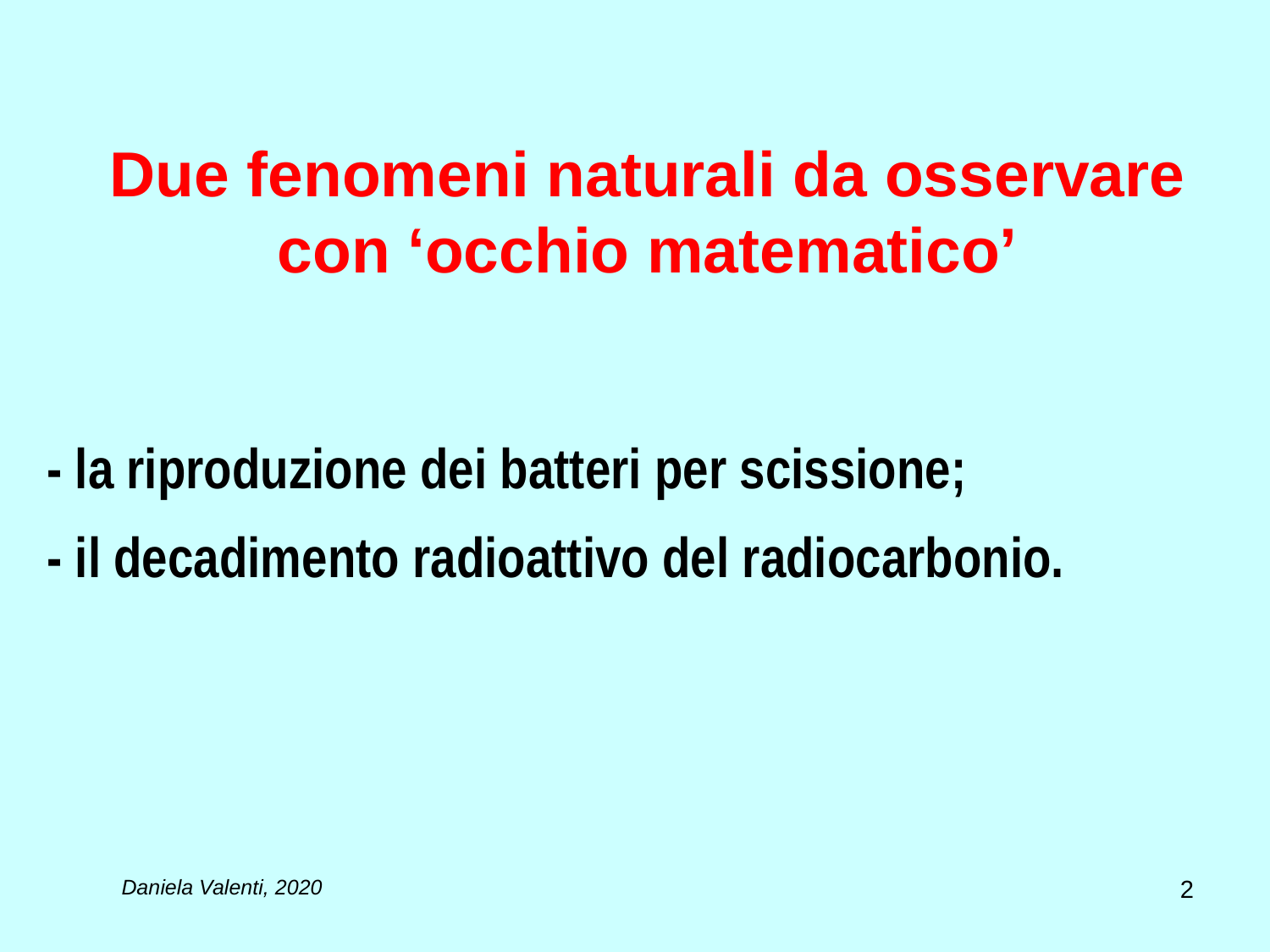

# Due fenomeni naturali da osservare con ‘occhio matematico’
- la riproduzione dei batteri per scissione;
- il decadimento radioattivo del radiocarbonio.
2
Daniela Valenti, 2020